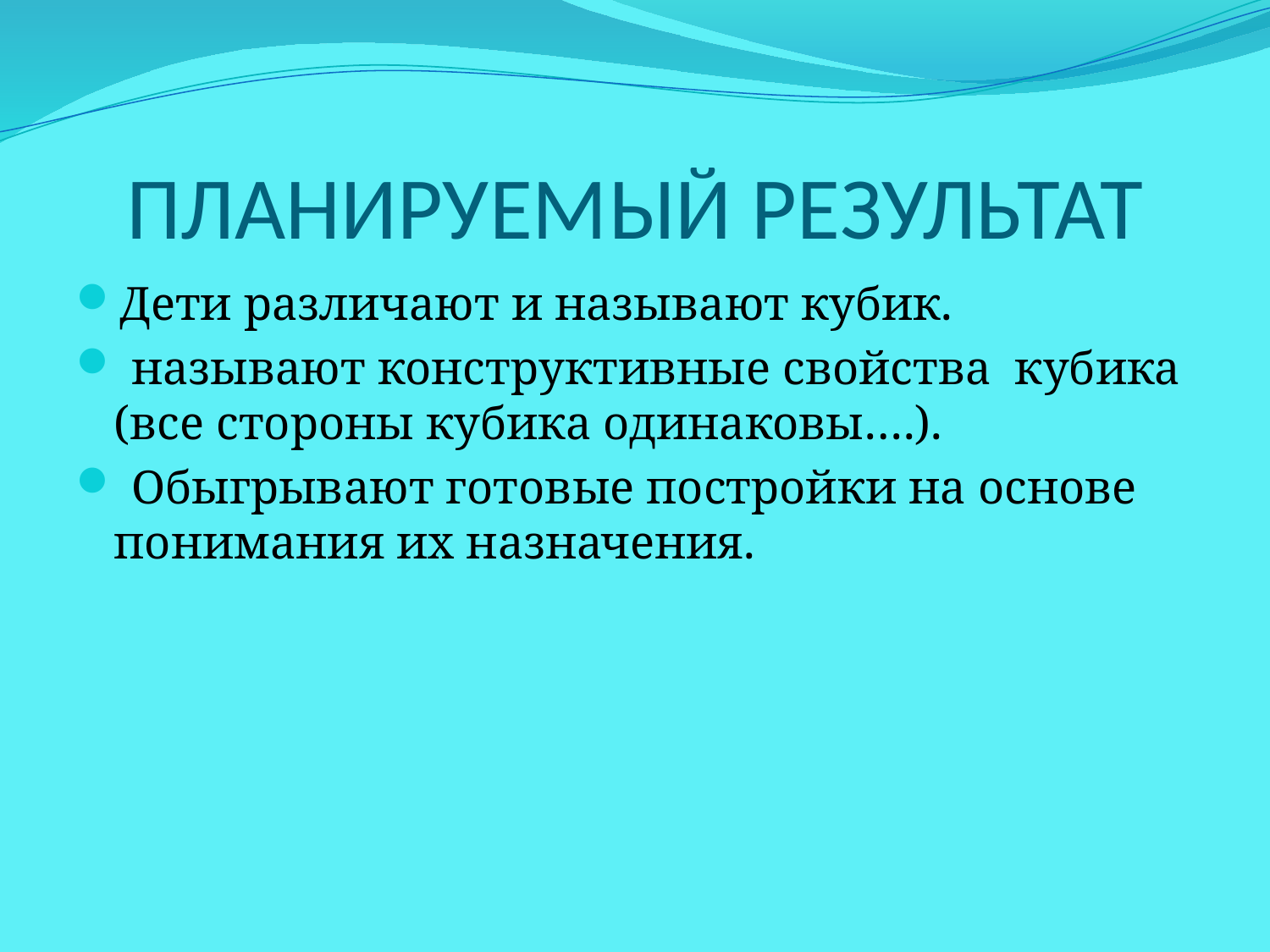

# ПЛАНИРУЕМЫЙ РЕЗУЛЬТАТ
Дети различают и называют кубик.
 называют конструктивные свойства  кубика  (все стороны кубика одинаковы….).
 Обыгрывают готовые постройки на основе понимания их назначения.